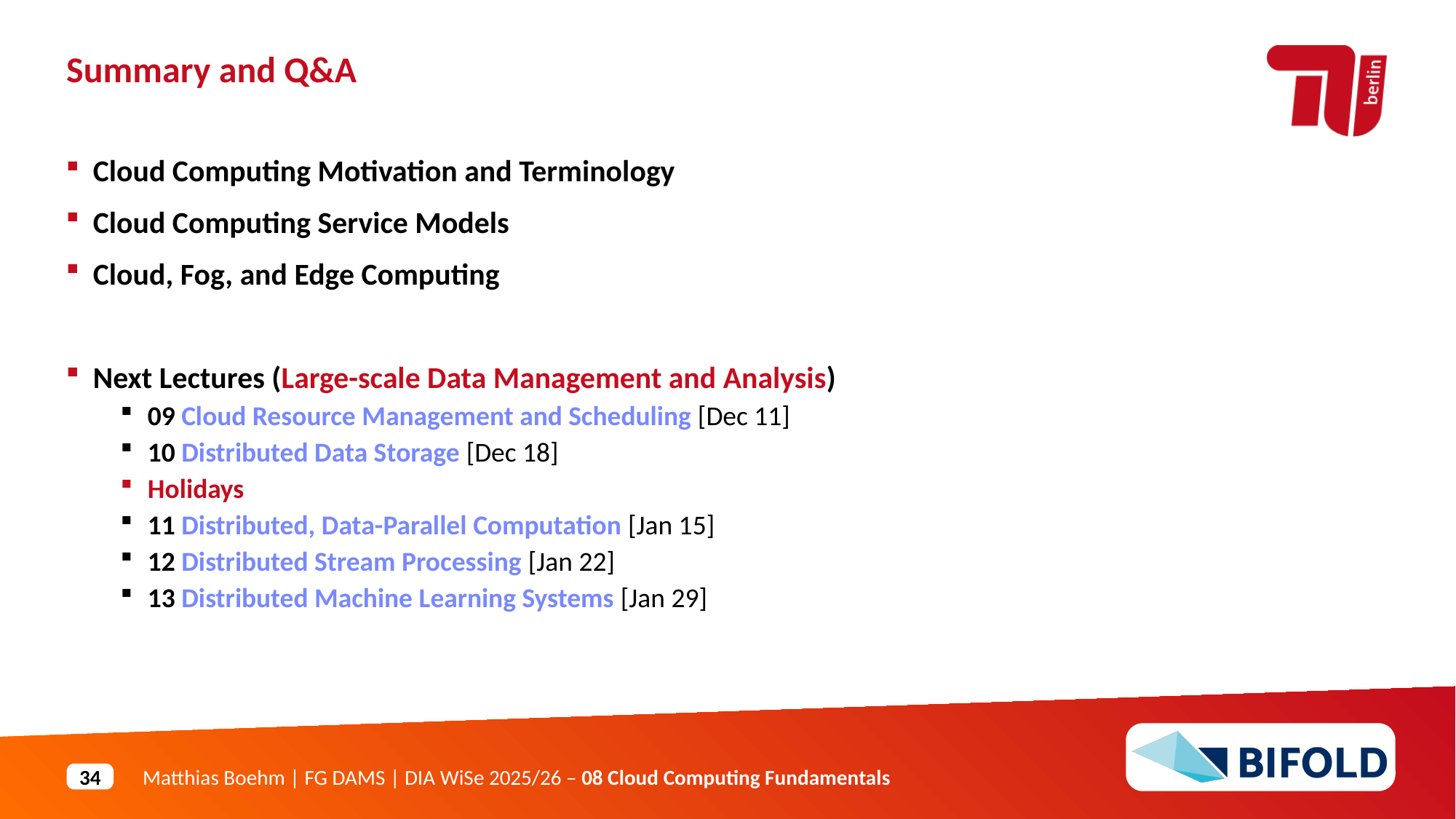

Summary and Q&A
Cloud Computing Motivation and Terminology
Cloud Computing Service Models
Cloud, Fog, and Edge Computing

Next Lectures (Large-scale Data Management and Analysis)
09 Cloud Resource Management and Scheduling [Dec 11]
10 Distributed Data Storage [Dec 18]
Holidays
11 Distributed, Data-Parallel Computation [Jan 15]
12 Distributed Stream Processing [Jan 22]
13 Distributed Machine Learning Systems [Jan 29]